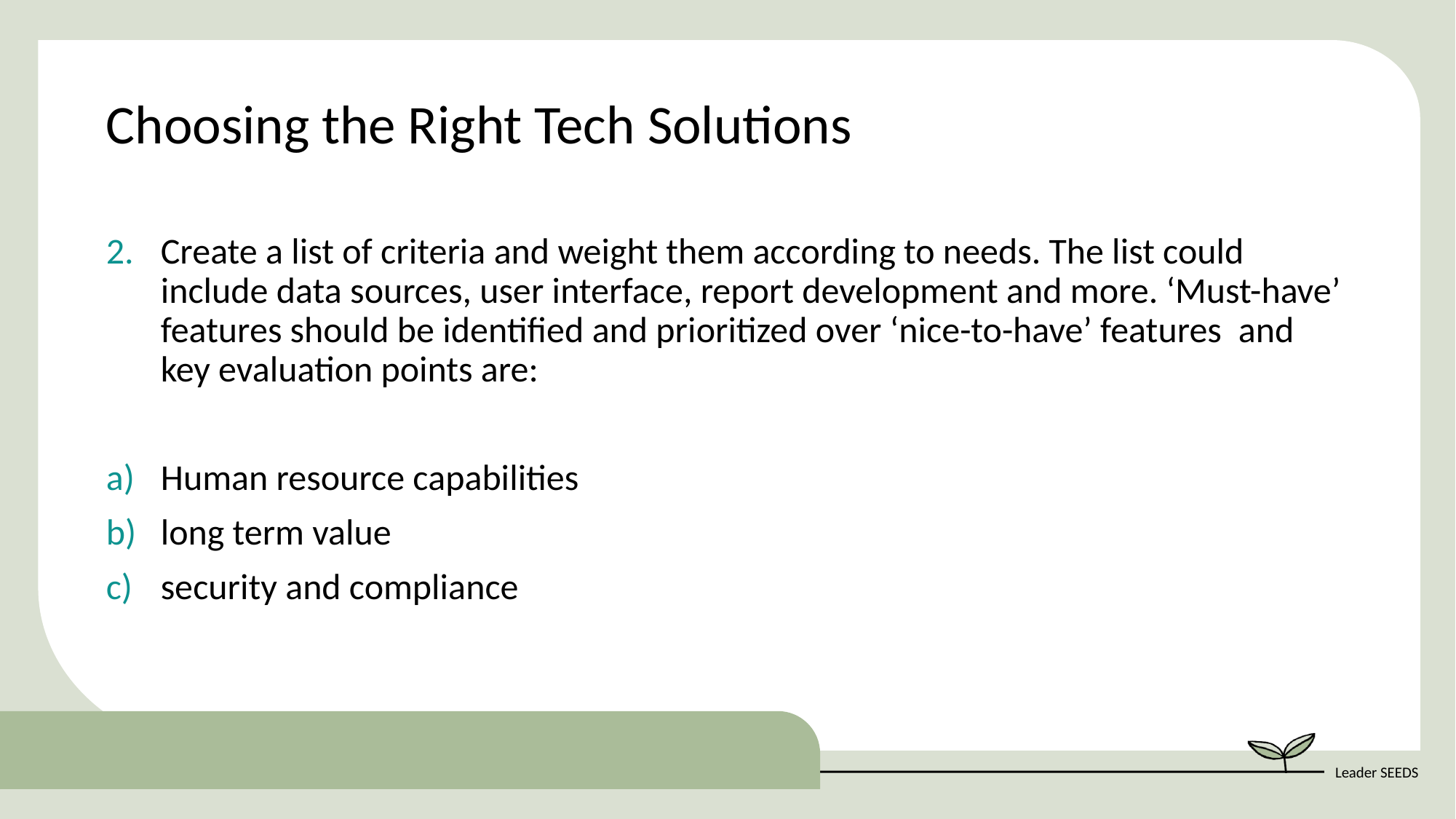

Choosing the Right Tech Solutions
Create a list of criteria and weight them according to needs. The list could include data sources, user interface, report development and more. ‘Must-have’ features should be identified and prioritized over ‘nice-to-have’ features  and key evaluation points are:

Human resource capabilities
long term value
security and compliance